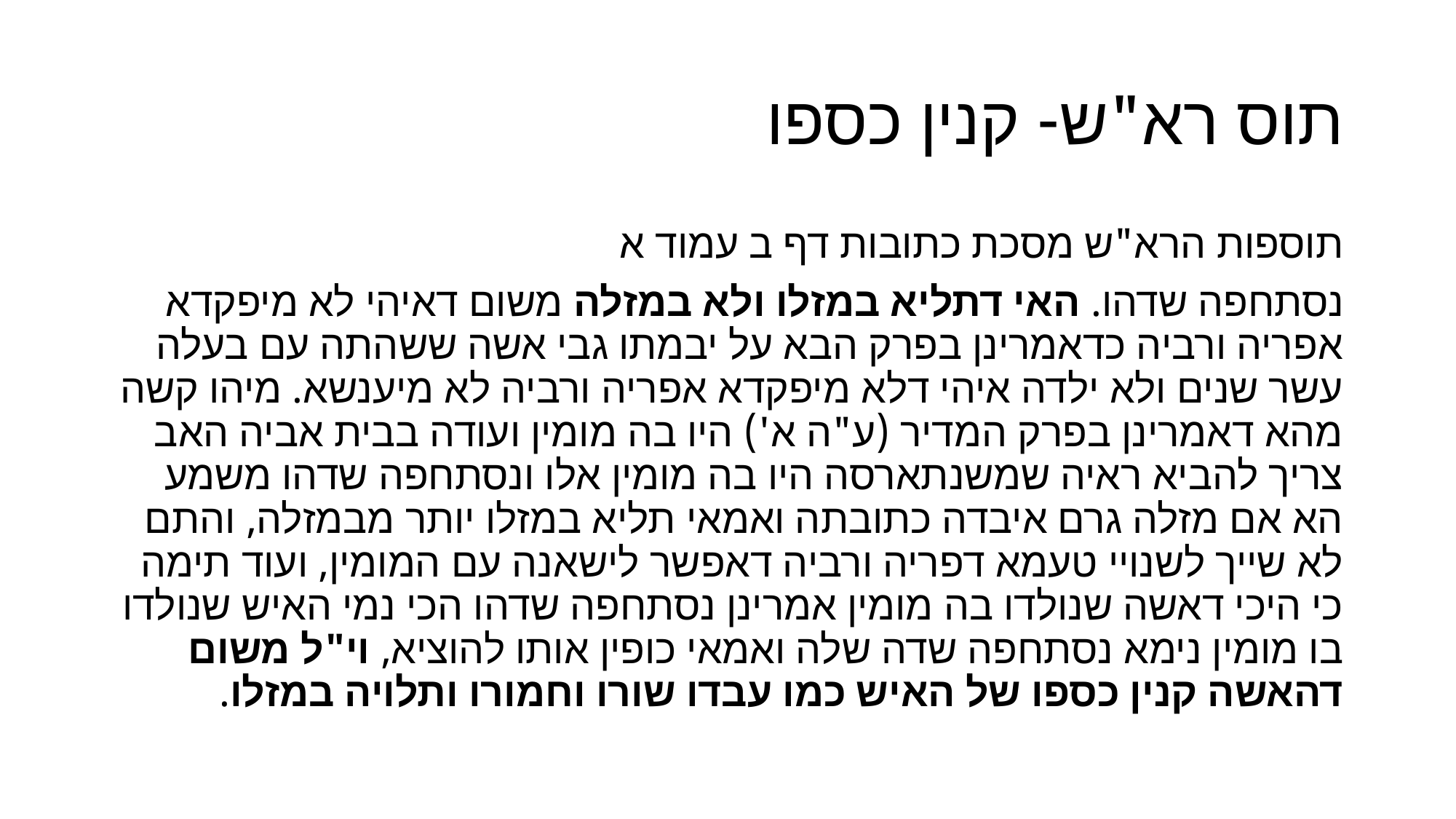

# תוס רא"ש- קנין כספו
תוספות הרא"ש מסכת כתובות דף ב עמוד א
נסתחפה שדהו. האי דתליא במזלו ולא במזלה משום דאיהי לא מיפקדא אפריה ורביה כדאמרינן בפרק הבא על יבמתו גבי אשה ששהתה עם בעלה עשר שנים ולא ילדה איהי דלא מיפקדא אפריה ורביה לא מיענשא. מיהו קשה מהא דאמרינן בפרק המדיר (ע"ה א') היו בה מומין ועודה בבית אביה האב צריך להביא ראיה שמשנתארסה היו בה מומין אלו ונסתחפה שדהו משמע הא אם מזלה גרם איבדה כתובתה ואמאי תליא במזלו יותר מבמזלה, והתם לא שייך לשנויי טעמא דפריה ורביה דאפשר לישאנה עם המומין, ועוד תימה כי היכי דאשה שנולדו בה מומין אמרינן נסתחפה שדהו הכי נמי האיש שנולדו בו מומין נימא נסתחפה שדה שלה ואמאי כופין אותו להוציא, וי"ל משום דהאשה קנין כספו של האיש כמו עבדו שורו וחמורו ותלויה במזלו.